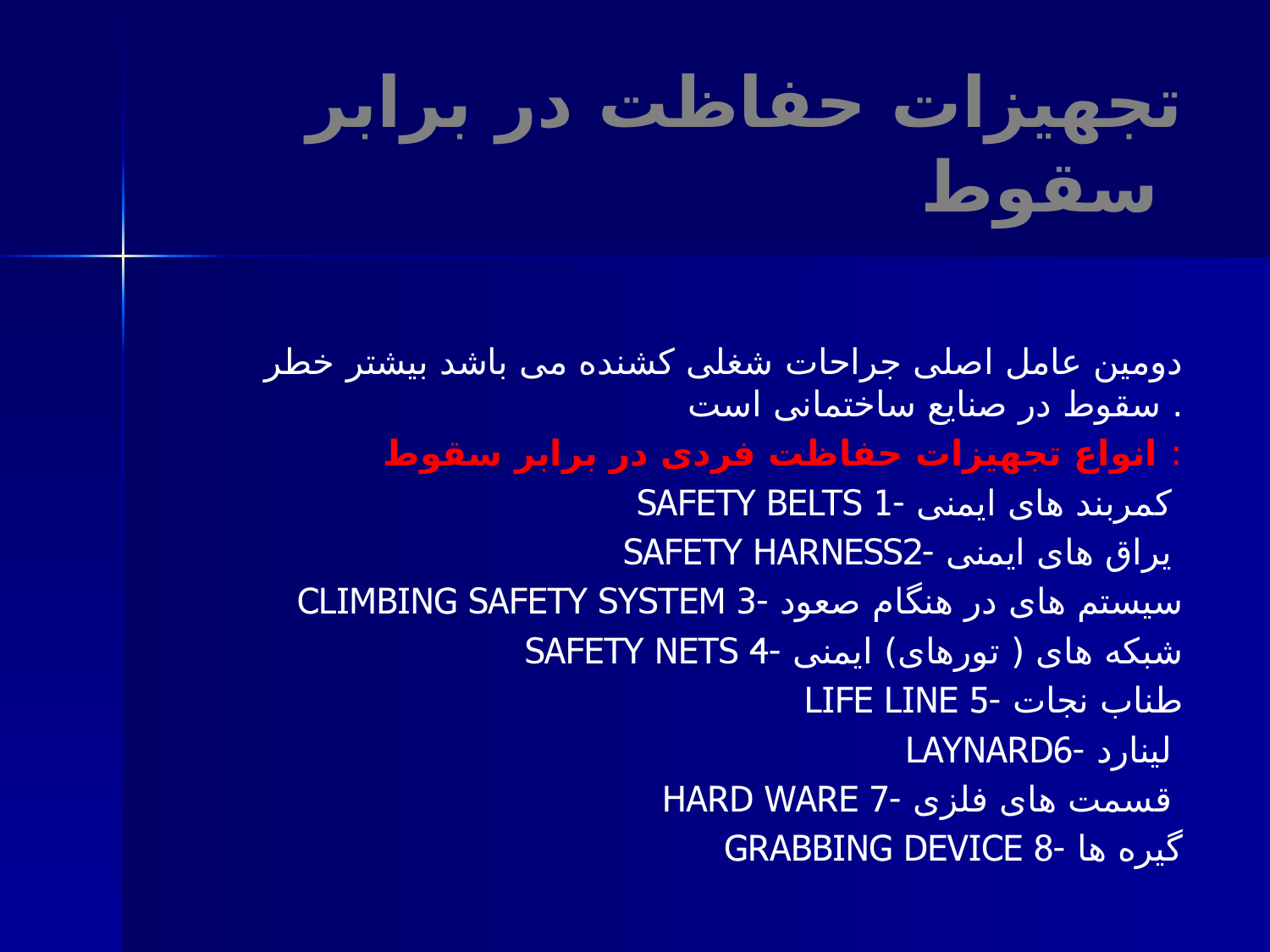

# تجهیزات حفاظت در برابر سقوط

دومین عامل اصلی جراحات شغلی کشنده می باشد بیشتر خطر سقوط در صنایع ساختمانی است .
انواع تجهیزات حفاظت فردی در برابر سقوط :
SAFETY BELTS 1- کمربند های ایمنی
SAFETY HARNESS2- یراق های ایمنی
CLIMBING SAFETY SYSTEM 3- سیستم های در هنگام صعود
SAFETY NETS 4- شبکه های ( تورهای) ایمنی
LIFE LINE 5- طناب نجات
 LAYNARD6- لینارد
HARD WARE 7- قسمت های فلزی
GRABBING DEVICE 8- گیره ها